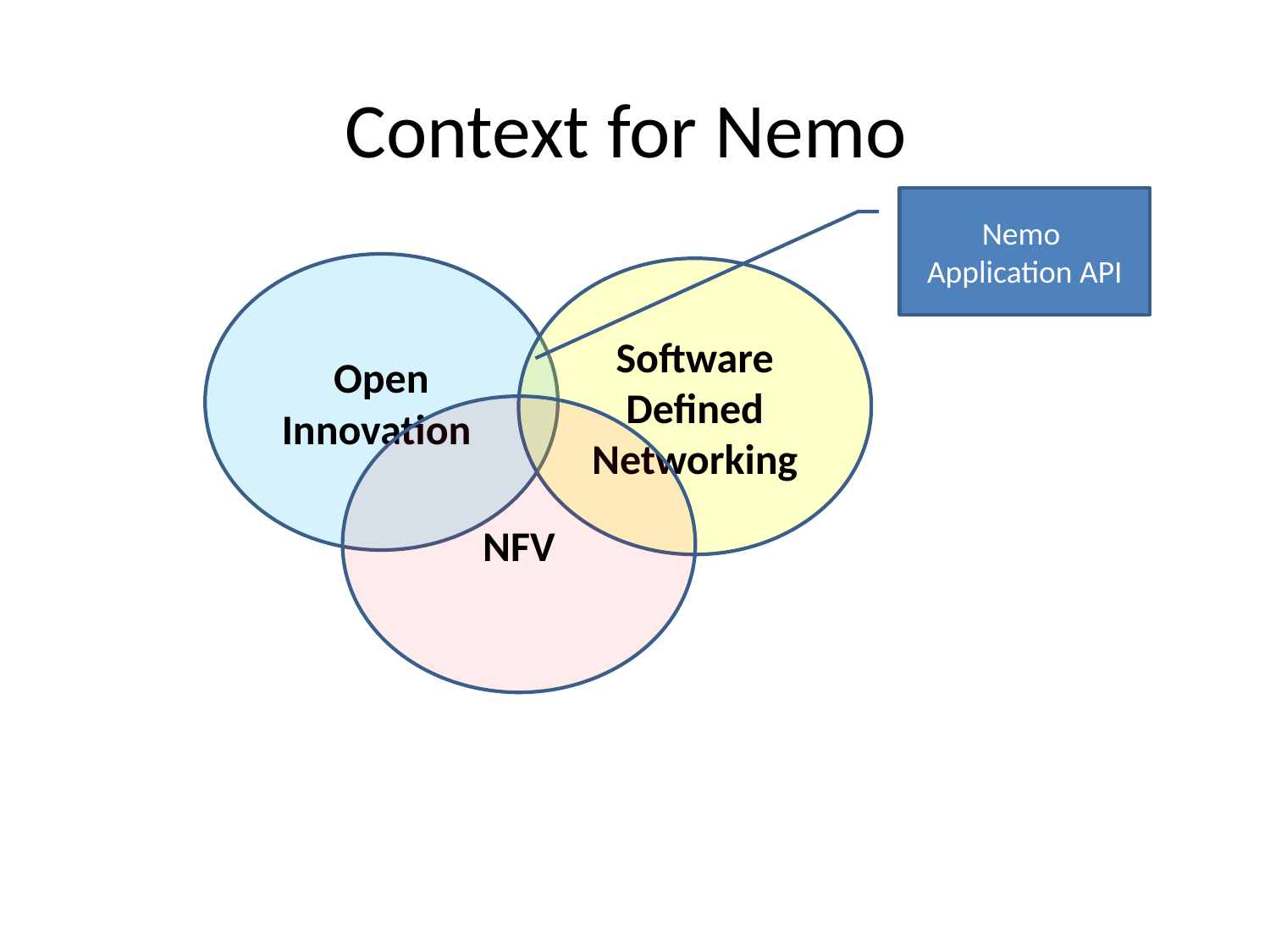

# Context for Nemo
Nemo
Application API
Open Innovation
Software
Defined
Networking
NFV